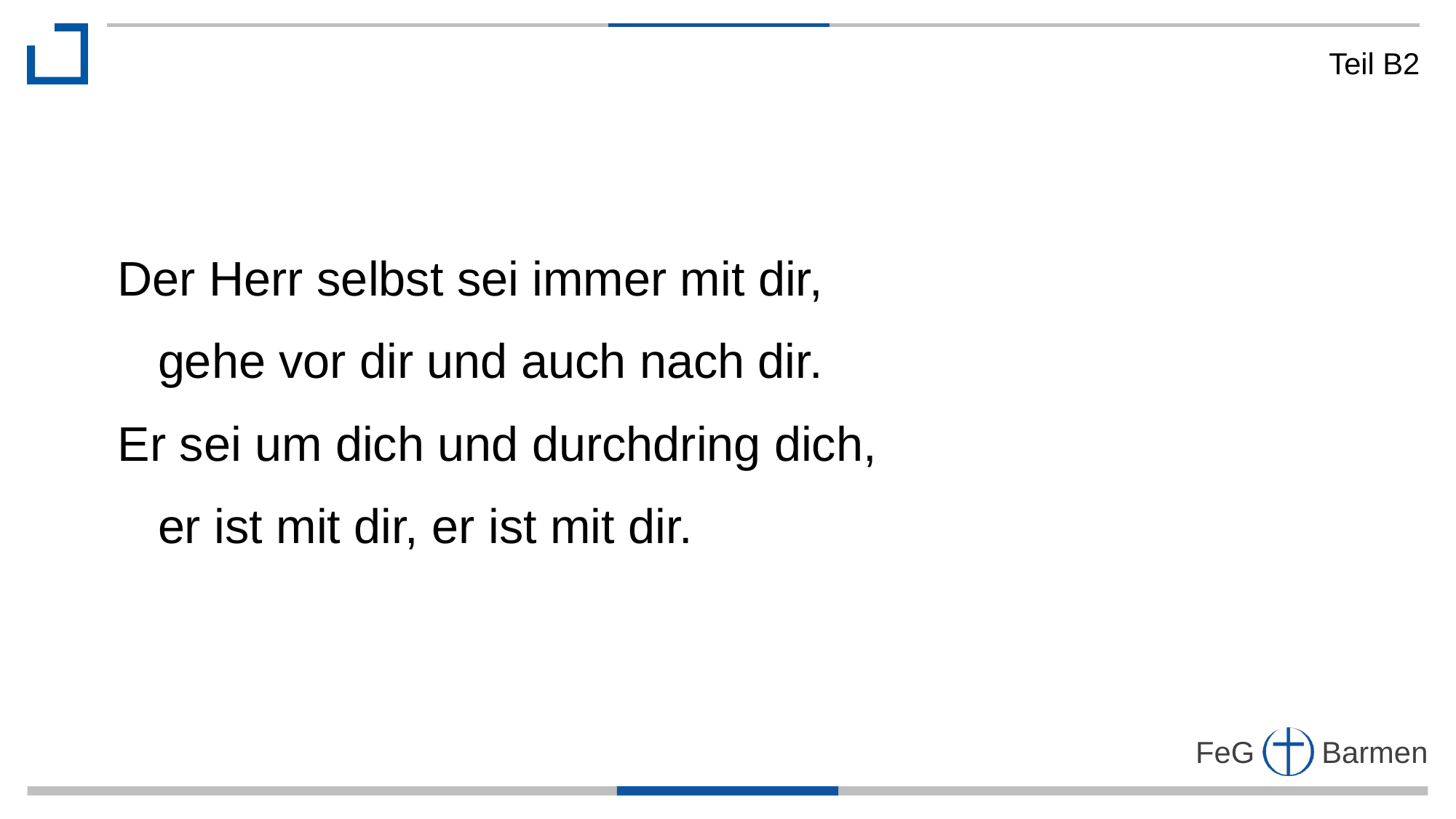

Teil B2
Der Herr selbst sei immer mit dir,
   gehe vor dir und auch nach dir.
Er sei um dich und durchdring dich,
   er ist mit dir, er ist mit dir.